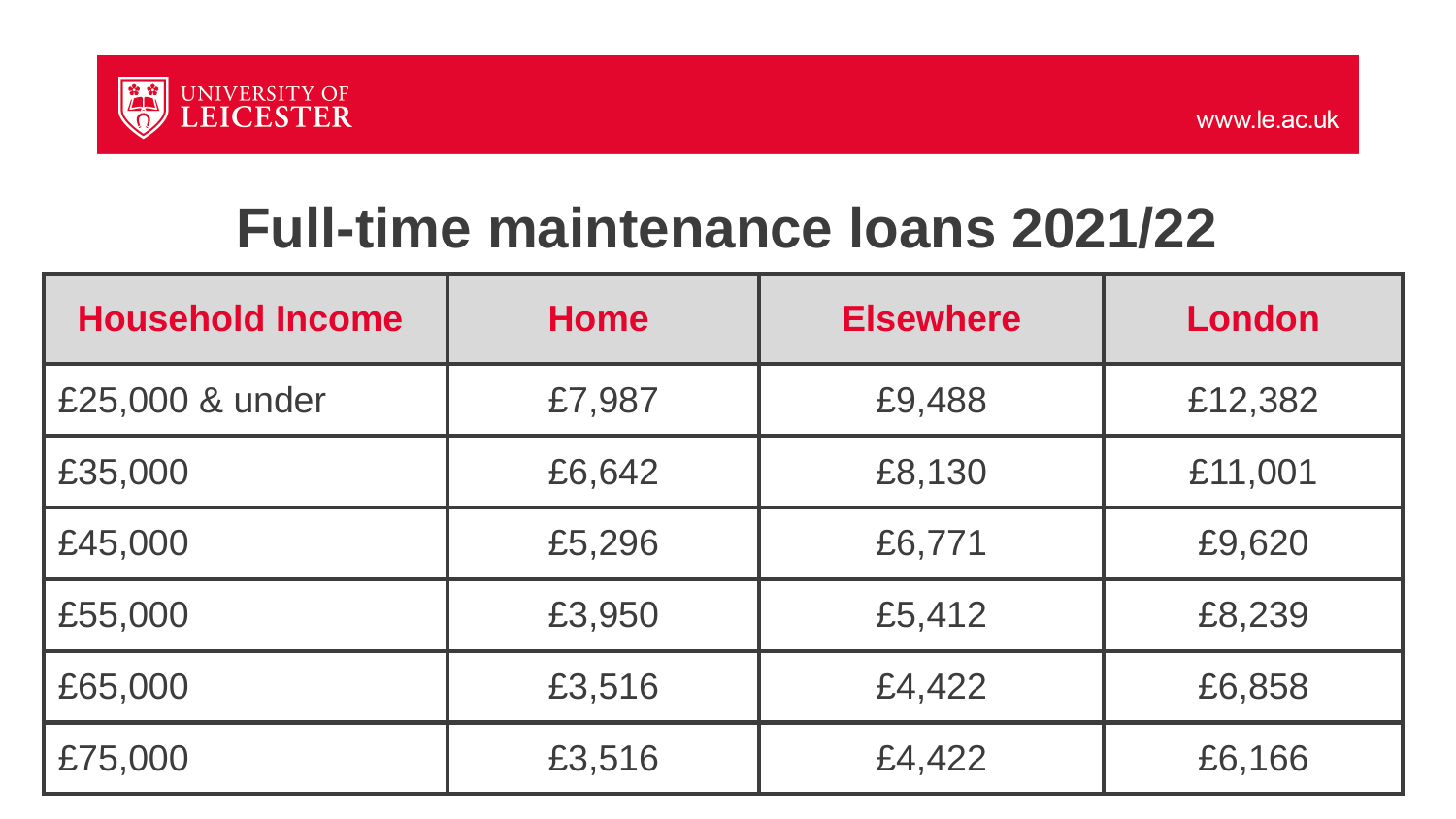

Full-time maintenance loans 2021/22
| Household Income | Home | Elsewhere | London |
| --- | --- | --- | --- |
| £25,000 & under | £7,987 | £9,488 | £12,382 |
| £35,000 | £6,642 | £8,130 | £11,001 |
| £45,000 | £5,296 | £6,771 | £9,620 |
| £55,000 | £3,950 | £5,412 | £8,239 |
| £65,000 | £3,516 | £4,422 | £6,858 |
| £75,000 | £3,516 | £4,422 | £6,166 |